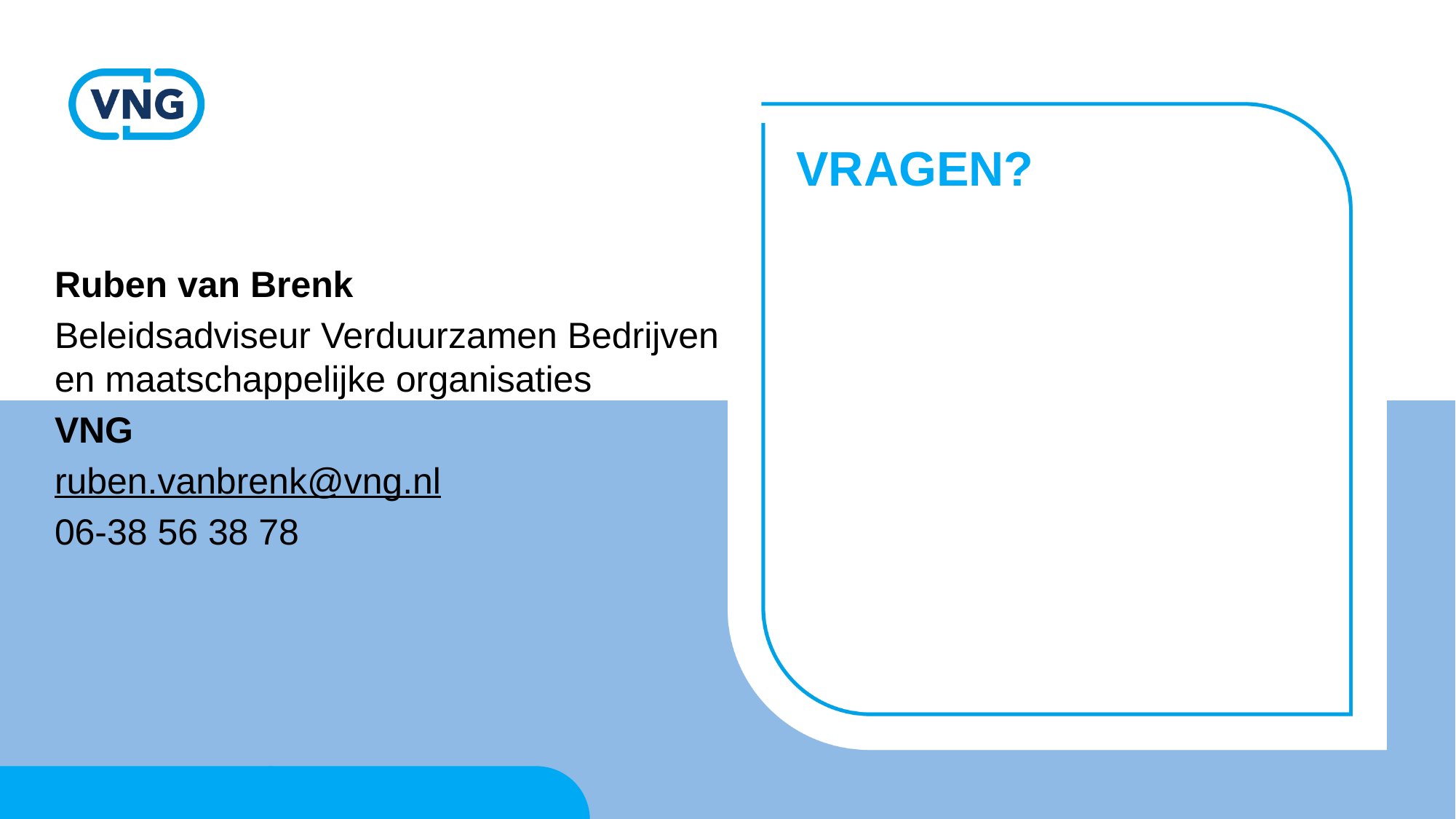

Ruben van Brenk
Beleidsadviseur Verduurzamen Bedrijven en maatschappelijke organisaties
VNG
ruben.vanbrenk@vng.nl
06-38 56 38 78

# VRAGEN?